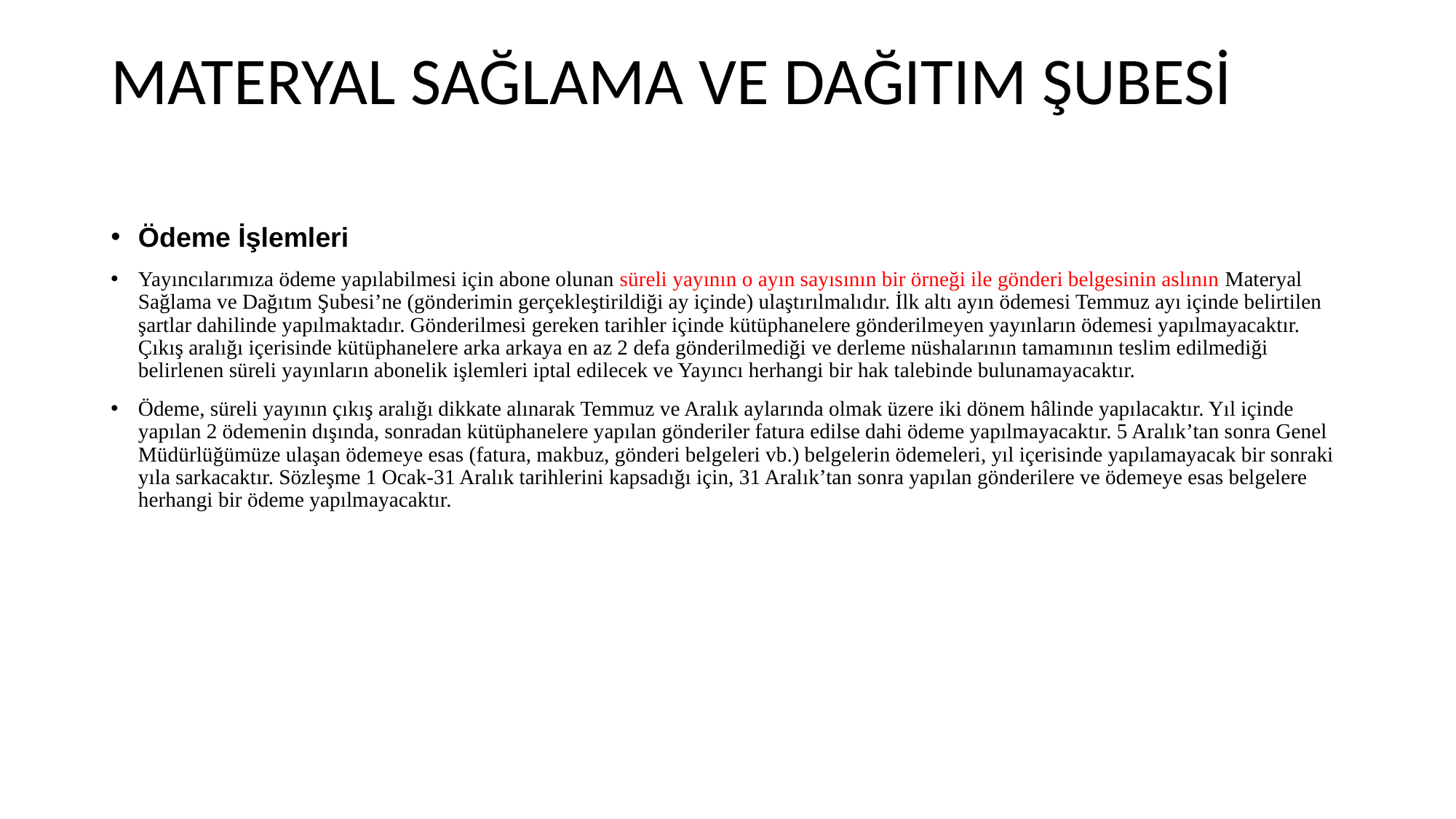

# MATERYAL SAĞLAMA VE DAĞITIM ŞUBESİ
Ödeme İşlemleri
Yayıncılarımıza ödeme yapılabilmesi için abone olunan süreli yayının o ayın sayısının bir örneği ile gönderi belgesinin aslının Materyal Sağlama ve Dağıtım Şubesi’ne (gönderimin gerçekleştirildiği ay içinde) ulaştırılmalıdır. İlk altı ayın ödemesi Temmuz ayı içinde belirtilen şartlar dahilinde yapılmaktadır. Gönderilmesi gereken tarihler içinde kütüphanelere gönderilmeyen yayınların ödemesi yapılmayacaktır. Çıkış aralığı içerisinde kütüphanelere arka arkaya en az 2 defa gönderilmediği ve derleme nüshalarının tamamının teslim edilmediği belirlenen süreli yayınların abonelik işlemleri iptal edilecek ve Yayıncı herhangi bir hak talebinde bulunamayacaktır.
Ödeme, süreli yayının çıkış aralığı dikkate alınarak Temmuz ve Aralık aylarında olmak üzere iki dönem hâlinde yapılacaktır. Yıl içinde yapılan 2 ödemenin dışında, sonradan kütüphanelere yapılan gönderiler fatura edilse dahi ödeme yapılmayacaktır. 5 Aralık’tan sonra Genel Müdürlüğümüze ulaşan ödemeye esas (fatura, makbuz, gönderi belgeleri vb.) belgelerin ödemeleri, yıl içerisinde yapılamayacak bir sonraki yıla sarkacaktır. Sözleşme 1 Ocak-31 Aralık tarihlerini kapsadığı için, 31 Aralık’tan sonra yapılan gönderilere ve ödemeye esas belgelere herhangi bir ödeme yapılmayacaktır.